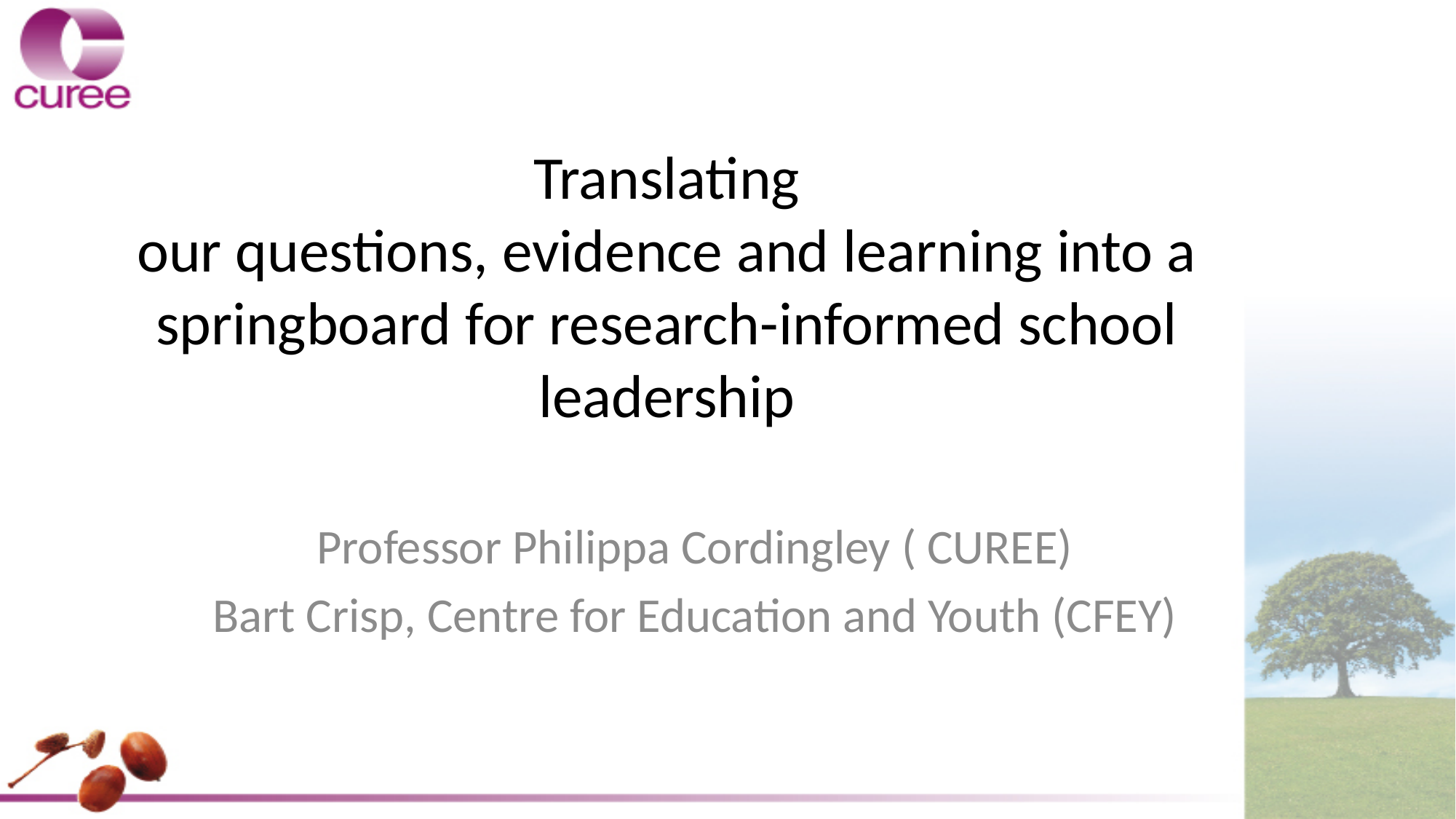

# Translating our questions, evidence and learning into a springboard for research-informed school leadership
Professor Philippa Cordingley ( CUREE)
Bart Crisp, Centre for Education and Youth (CFEY)